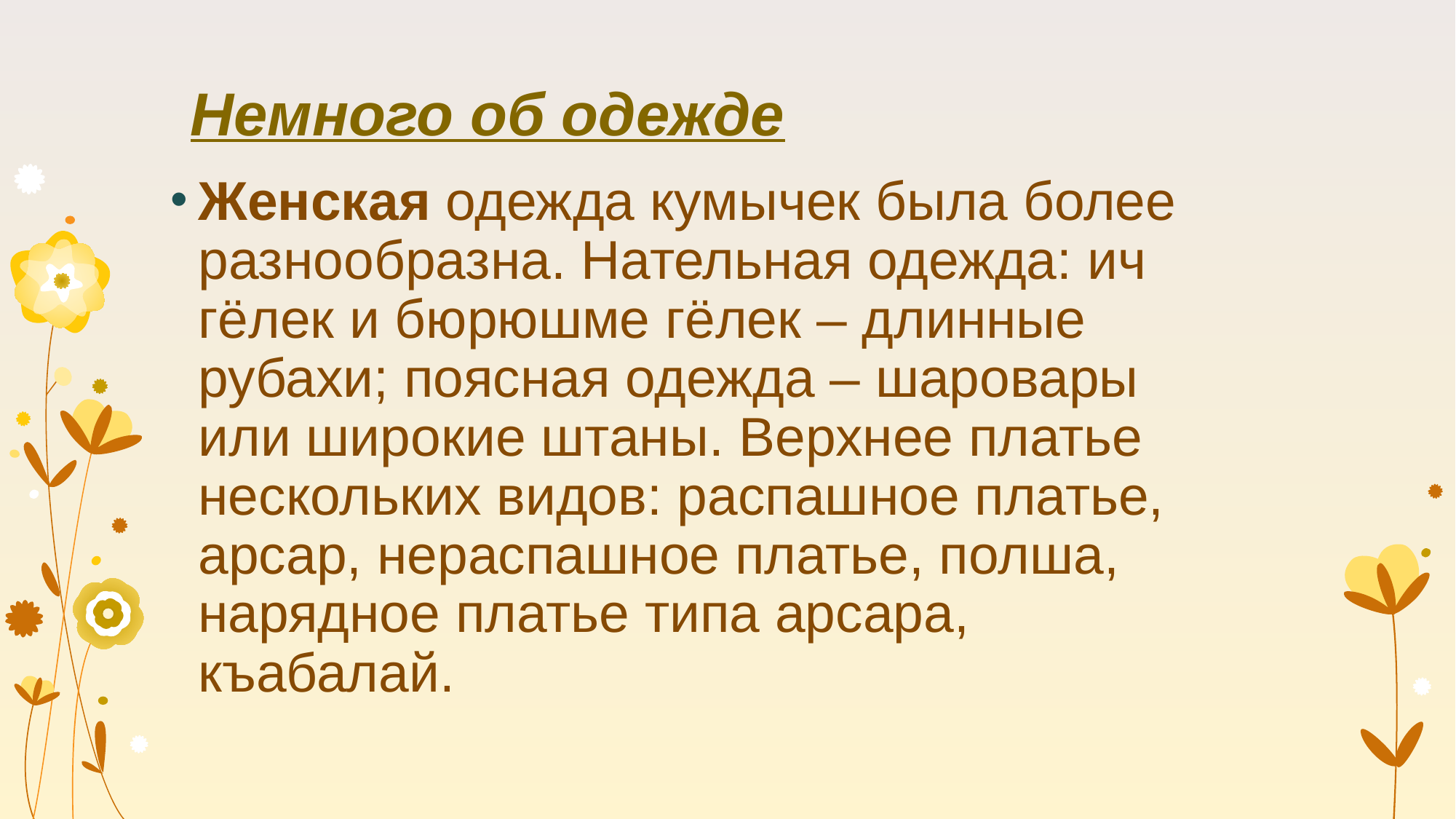

# Немного об одежде
Женская одежда кумычек была более разнообразна. Нательная одежда: ич гёлек и бюрюшме гёлек – длинные рубахи; поясная одежда – шаровары или широкие штаны. Верхнее платье нескольких видов: распашное платье, арсар, нераспашное платье, полша, нарядное платье типа арсара, къабалай.